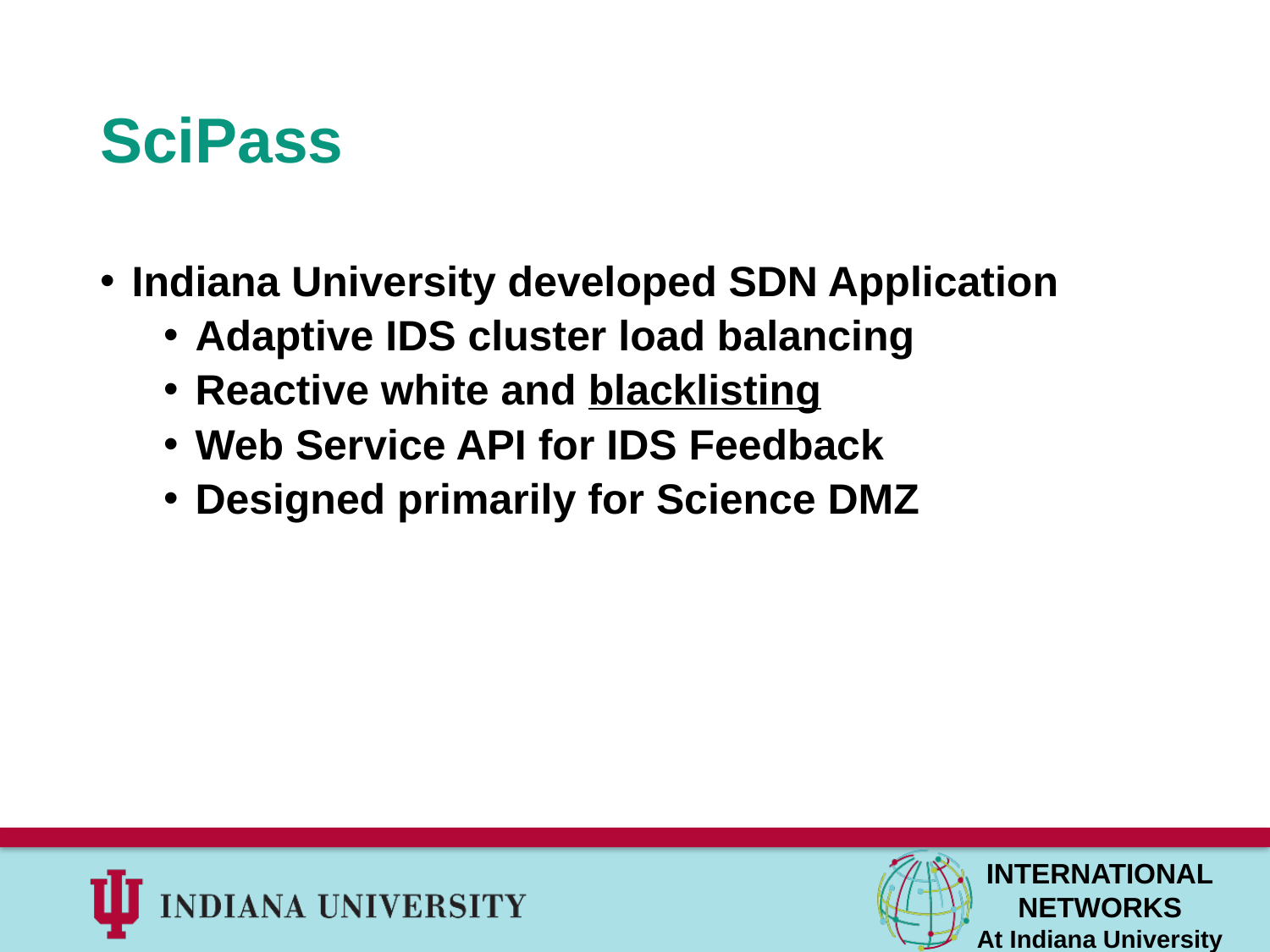

# SciPass
Indiana University developed SDN Application
Adaptive IDS cluster load balancing
Reactive white and blacklisting
Web Service API for IDS Feedback
Designed primarily for Science DMZ